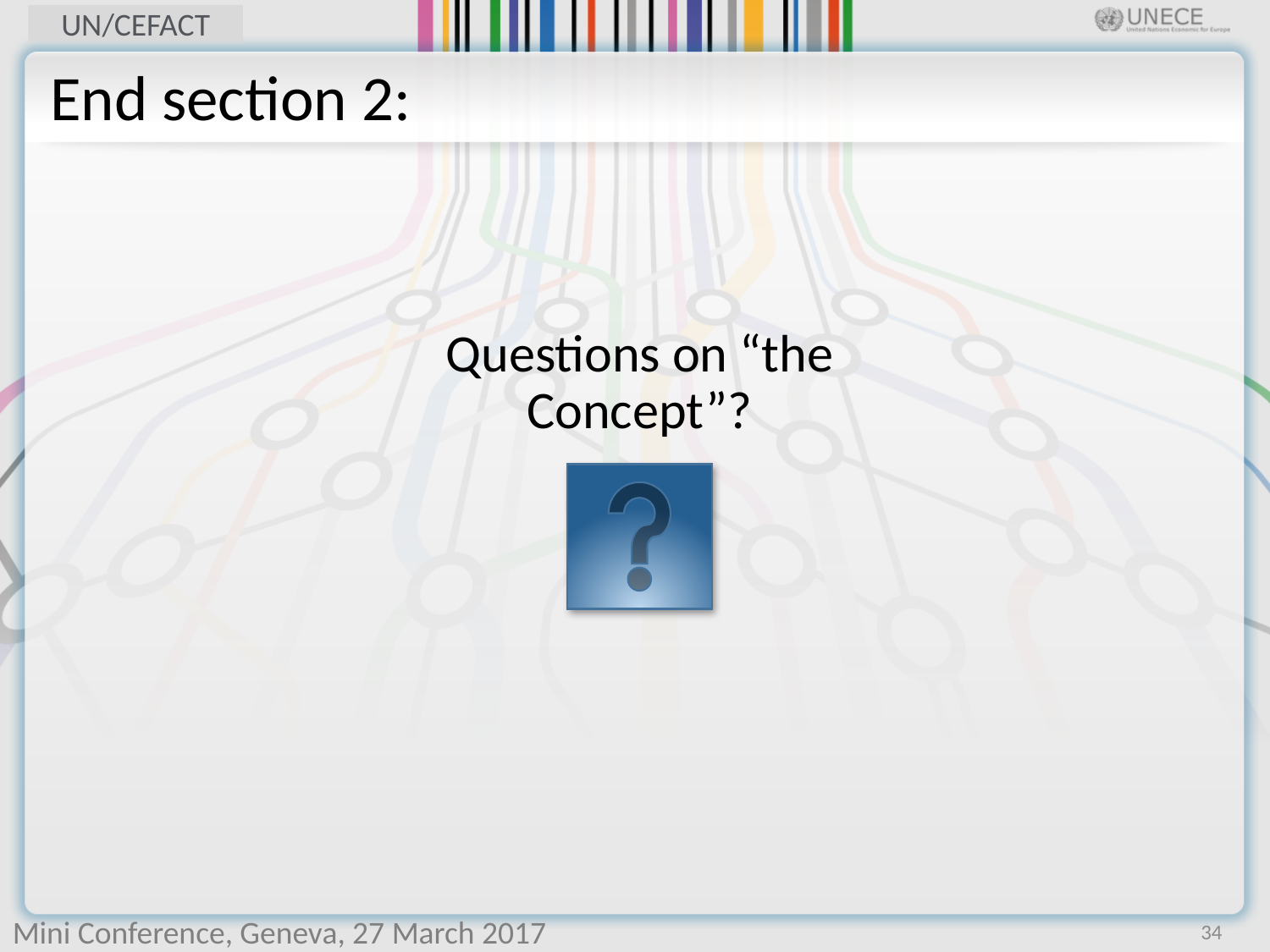

End section 2:
# Questions on “the Concept”?

34
Mini Conference, Geneva, 27 March 2017